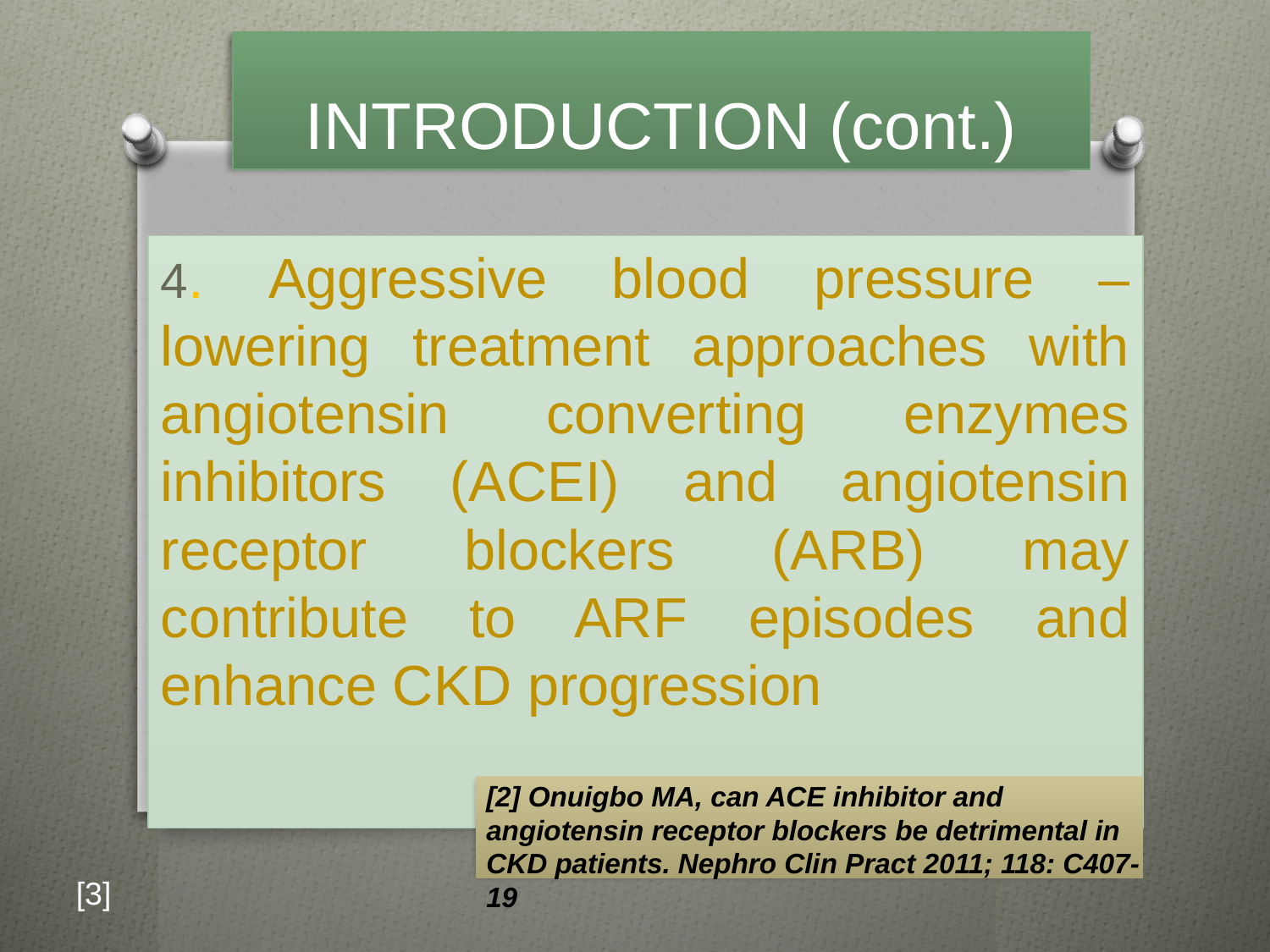

# INTRODUCTION (cont.)
4. Aggressive blood pressure –lowering treatment approaches with angiotensin converting enzymes inhibitors (ACEI) and angiotensin receptor blockers (ARB) may contribute to ARF episodes and enhance CKD progression
[2] Onuigbo MA, can ACE inhibitor and angiotensin receptor blockers be detrimental in CKD patients. Nephro Clin Pract 2011; 118: C407-19

[3]